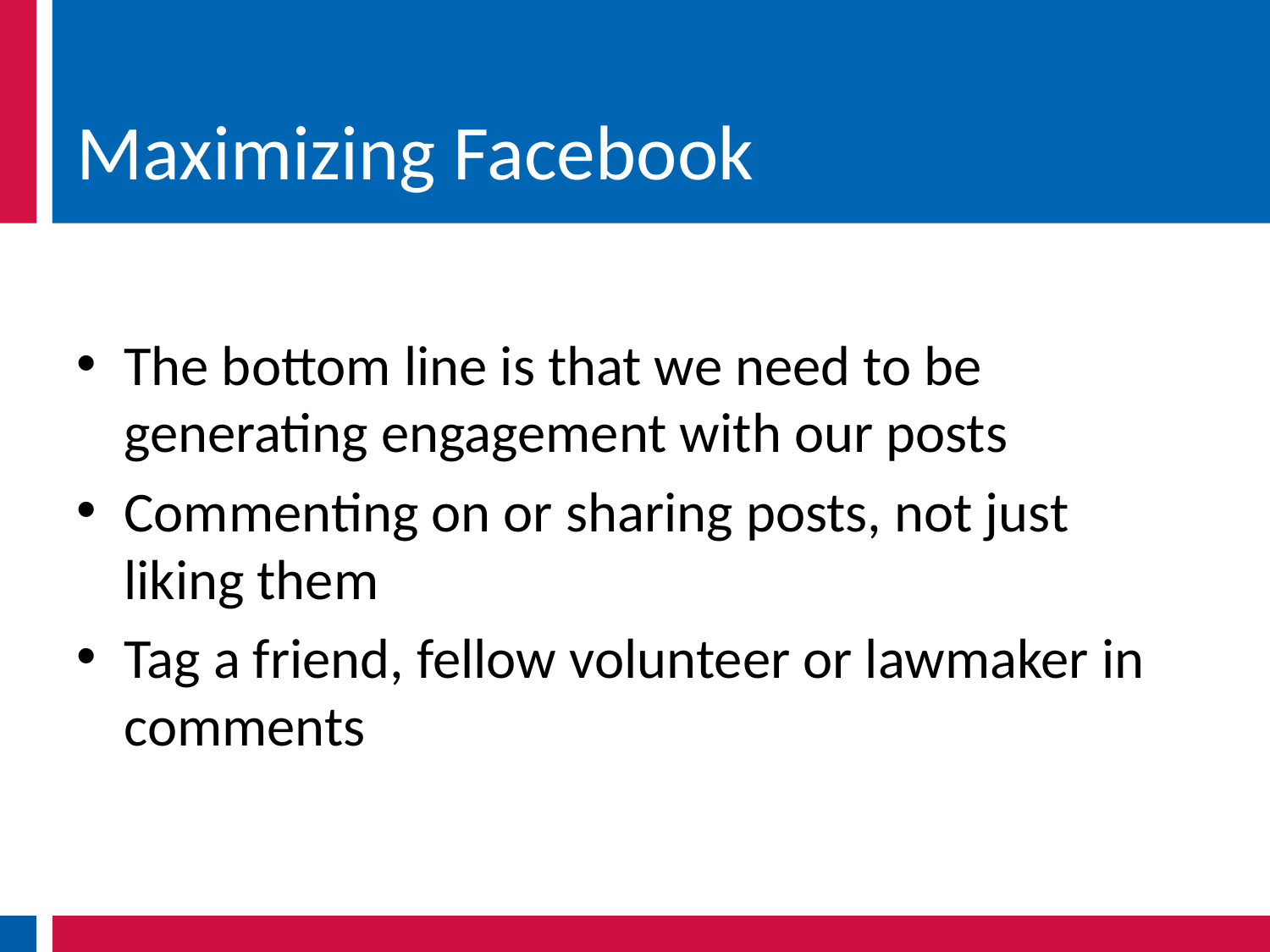

# Maximizing Facebook

The bottom line is that we need to be generating engagement with our posts
Commenting on or sharing posts, not just liking them
Tag a friend, fellow volunteer or lawmaker in comments